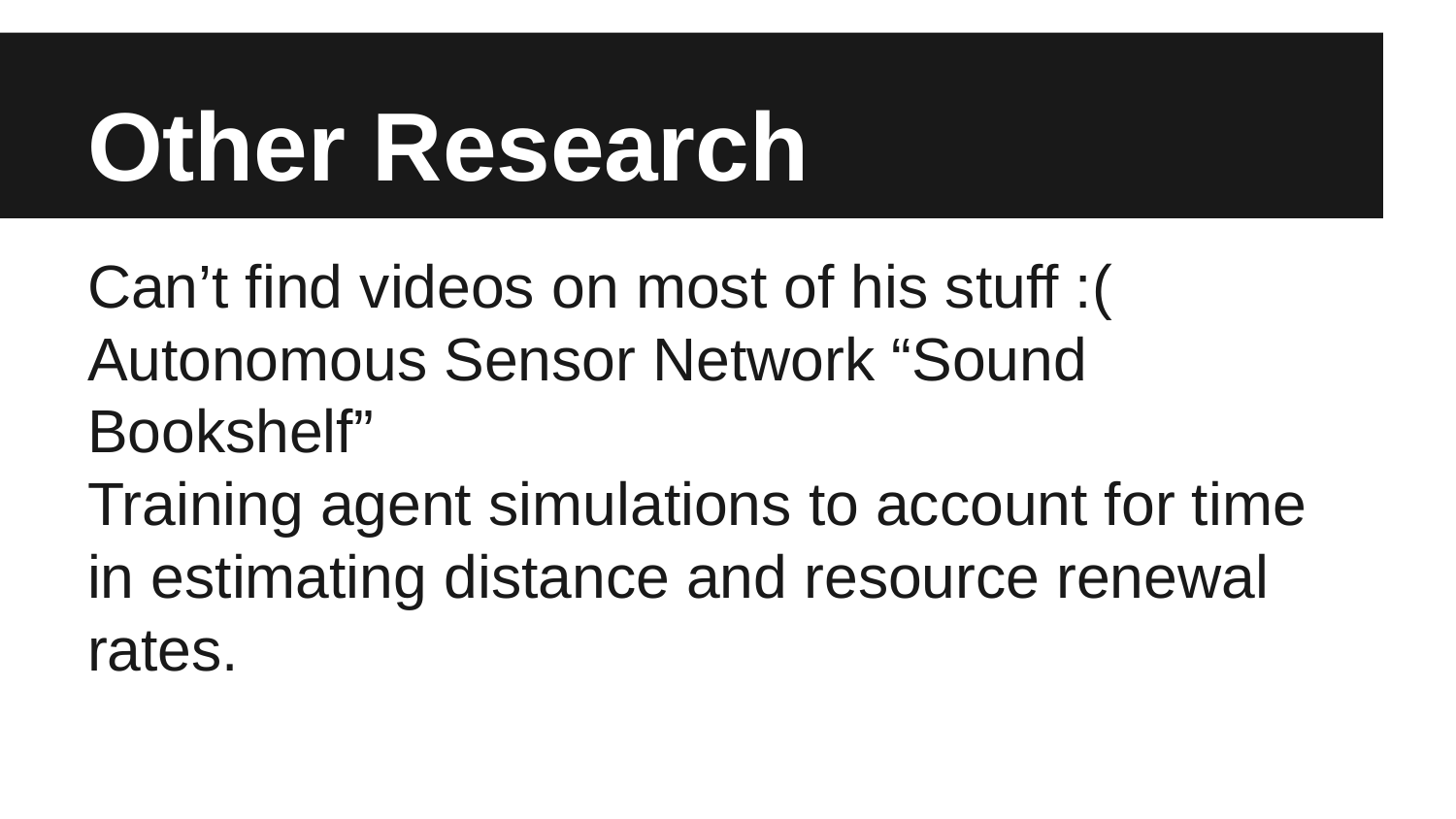

# Other Research
Can’t find videos on most of his stuff :(
Autonomous Sensor Network “Sound Bookshelf”
Training agent simulations to account for time in estimating distance and resource renewal rates.